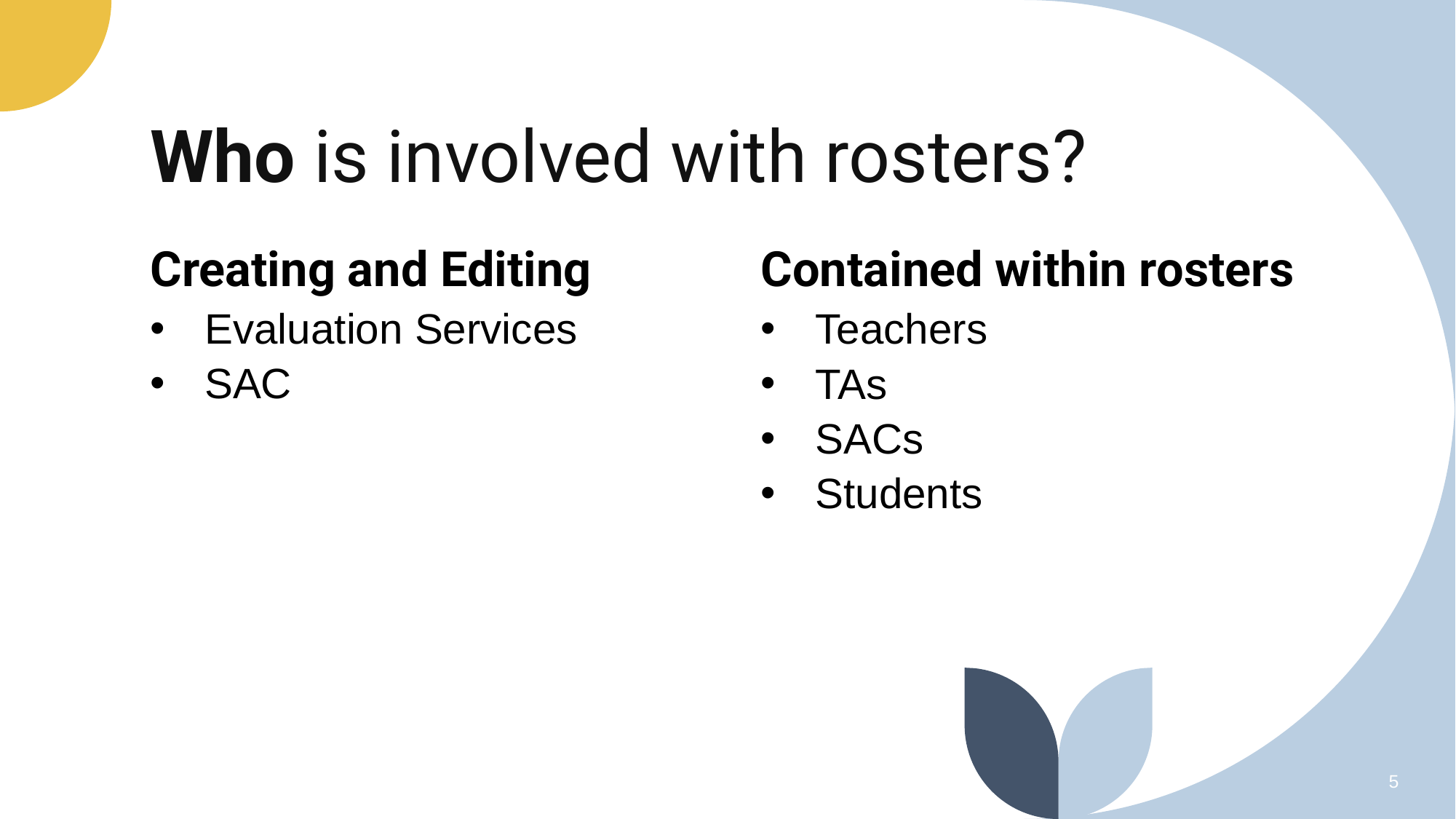

# Who is involved with rosters?
Creating and Editing
Contained within rosters
Evaluation Services
SAC

Teachers
TAs
SACs
Students

5